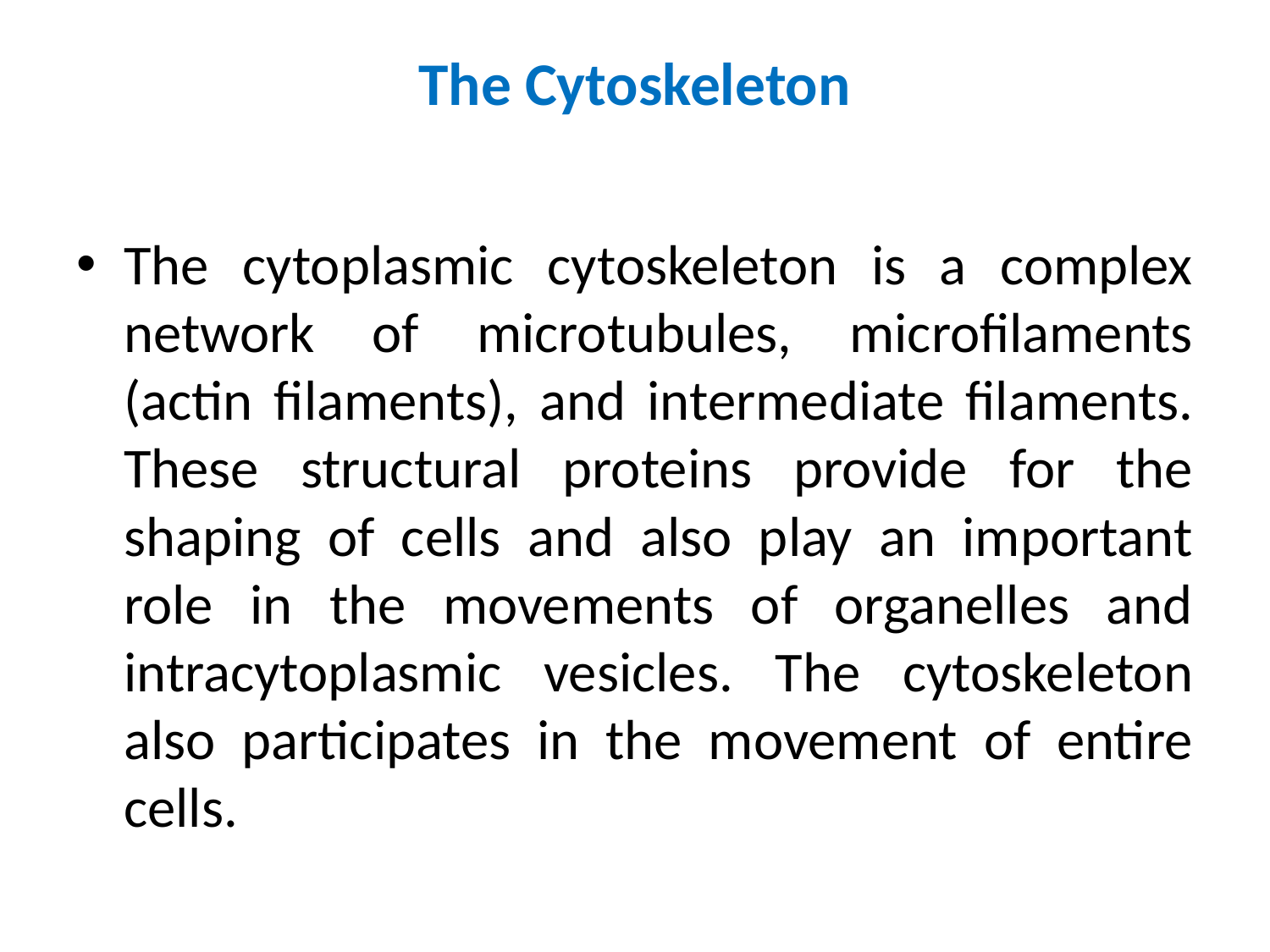

# The Cytoskeleton
The cytoplasmic cytoskeleton is a complex network of microtubules, microfilaments (actin filaments), and intermediate filaments. These structural proteins provide for the shaping of cells and also play an important role in the movements of organelles and intracytoplasmic vesicles. The cytoskeleton also participates in the movement of entire cells.